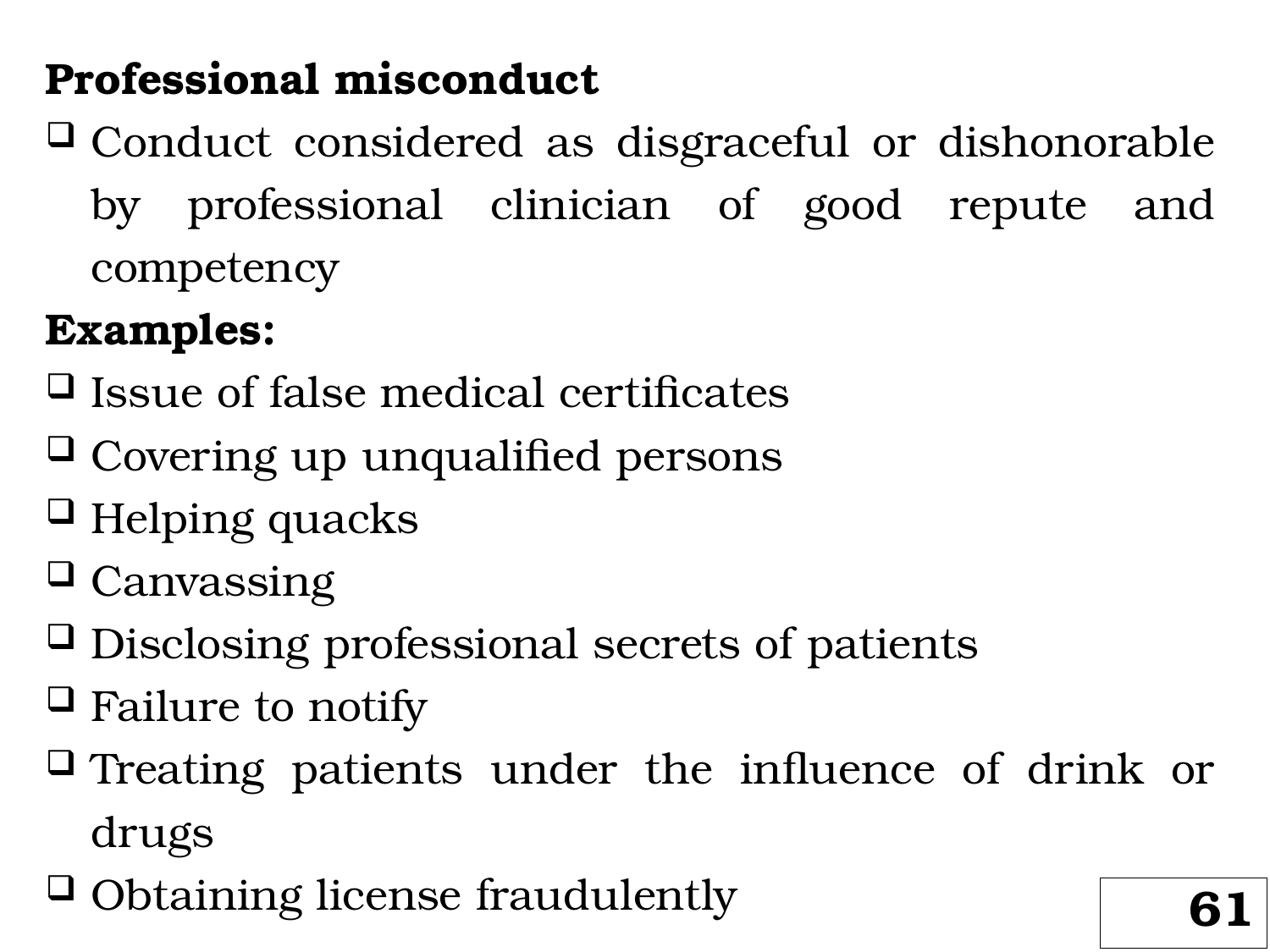

Professional misconduct
Conduct considered as disgraceful or dishonorable by professional clinician of good repute and competency
Examples:
Issue of false medical certificates
Covering up unqualified persons
Helping quacks
Canvassing
Disclosing professional secrets of patients
Failure to notify
Treating patients under the influence of drink or drugs
Obtaining license fraudulently

61